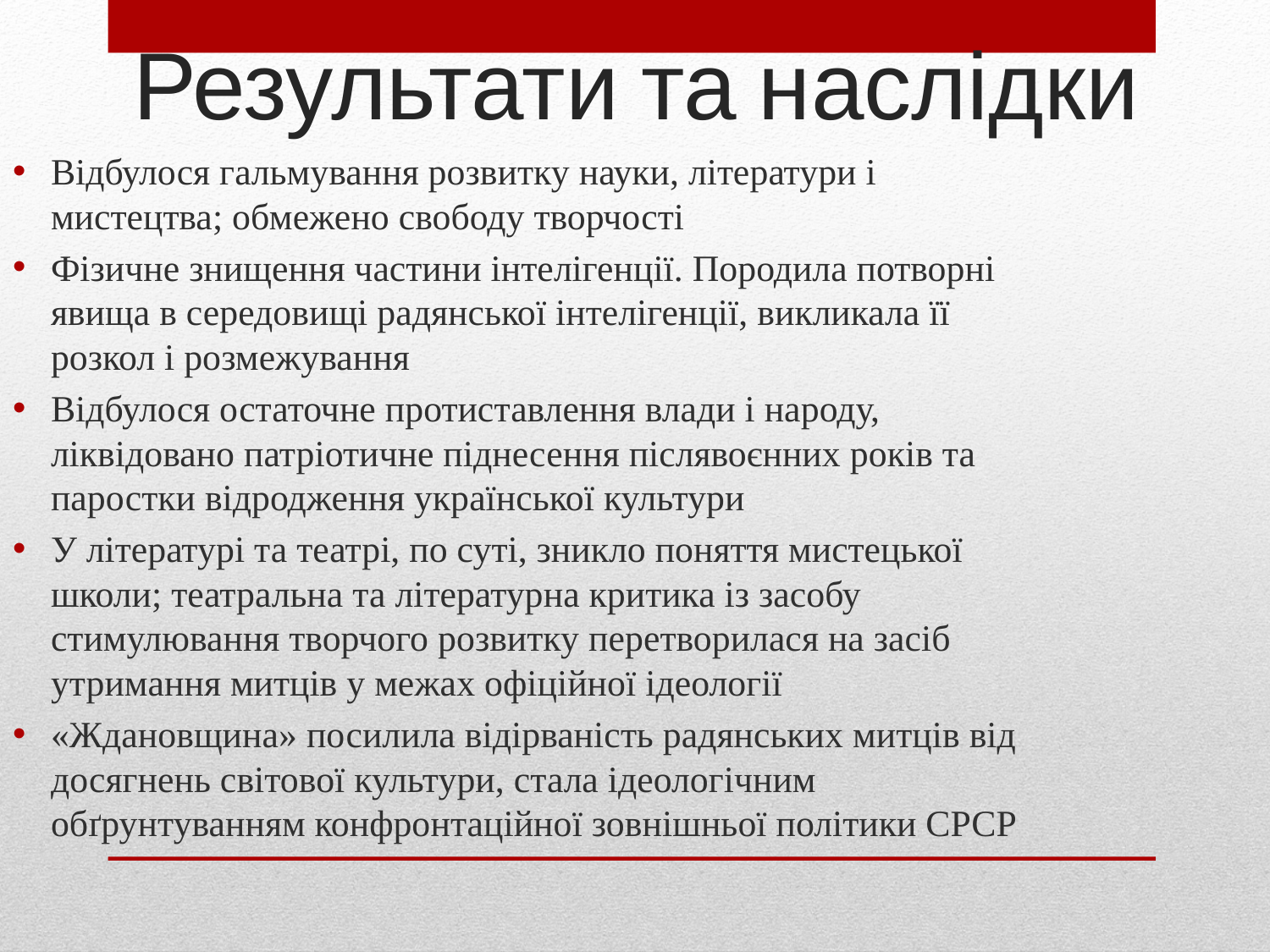

# Результати та наслідки
Відбулося гальмування розвитку науки, літератури і мистецтва; обмежено свободу творчості
Фізичне знищення частини інтелігенції. Породила потворні явища в середовищі радянської інтелігенції, викликала її розкол і розмежування
Відбулося остаточне протиставлення влади і народу, ліквідовано патріотичне піднесення післявоєнних років та паростки відродження української культури
У літературі та театрі, по суті, зникло поняття мистецької школи; театральна та літературна критика із засобу стимулювання творчого розвитку перетворилася на засіб утримання митців у межах офіційної ідеології
«Ждановщина» посилила відірваність радянських митців від досягнень світової культури, стала ідеологічним обґрунтуванням конфронтаційної зовнішньої політики СРСР